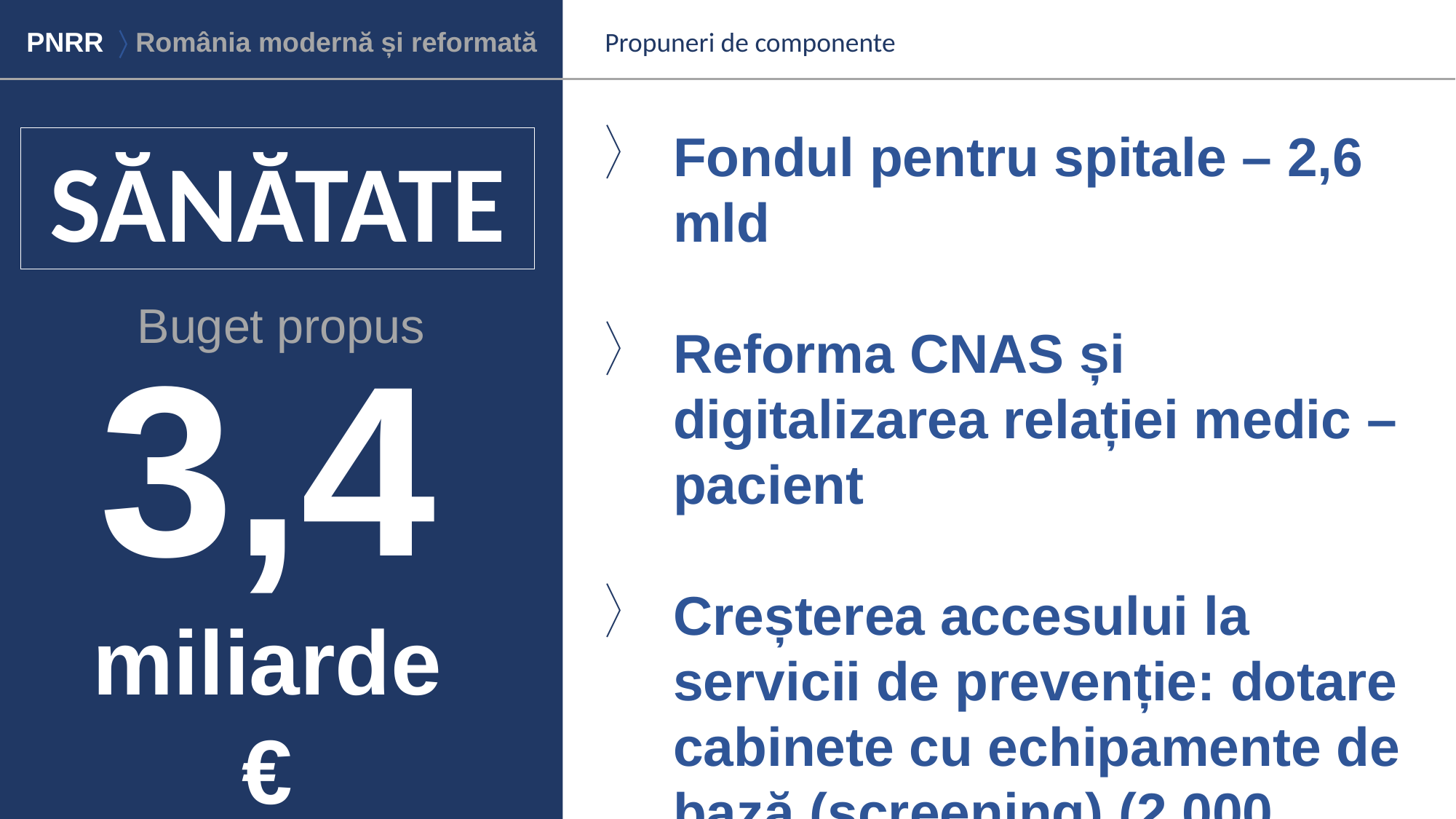

PNRR  〉 România modernă și reformată
Propuneri de componente
Domenii cheie pentru
modernizarea României
Fondul pentru spitale – 2,6 mld
Reforma CNAS și digitalizarea relației medic – pacient

Creșterea accesului la servicii de prevenție: dotare cabinete cu echipamente de bază (screening) (2.000 cabinete)

SĂNĂTATE
Buget propus
3,4
miliarde €